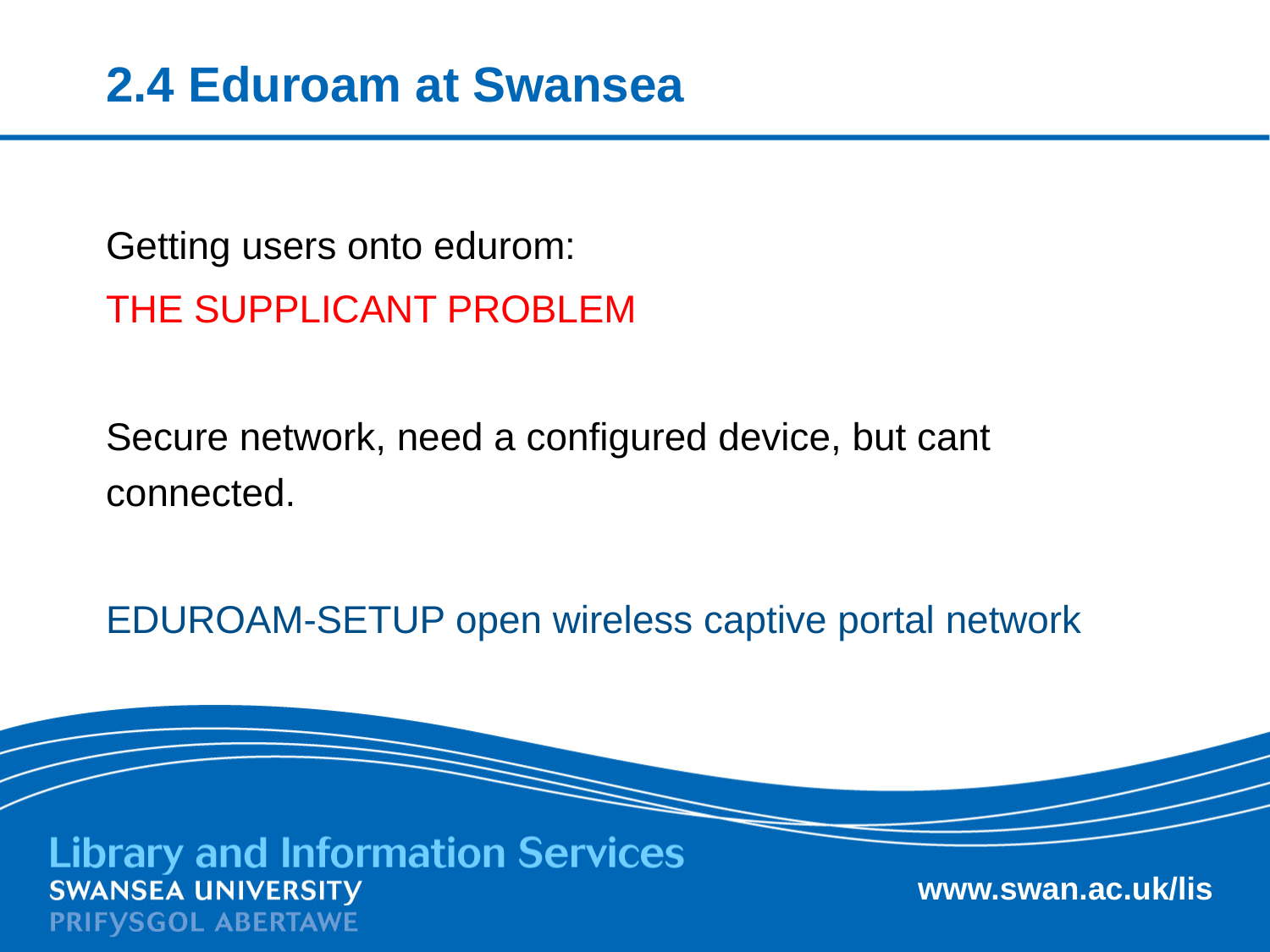

# 2.4 Eduroam at Swansea
Getting users onto edurom:
THE SUPPLICANT PROBLEM

Secure network, need a configured device, but cant connected.

EDUROAM-SETUP open wireless captive portal network